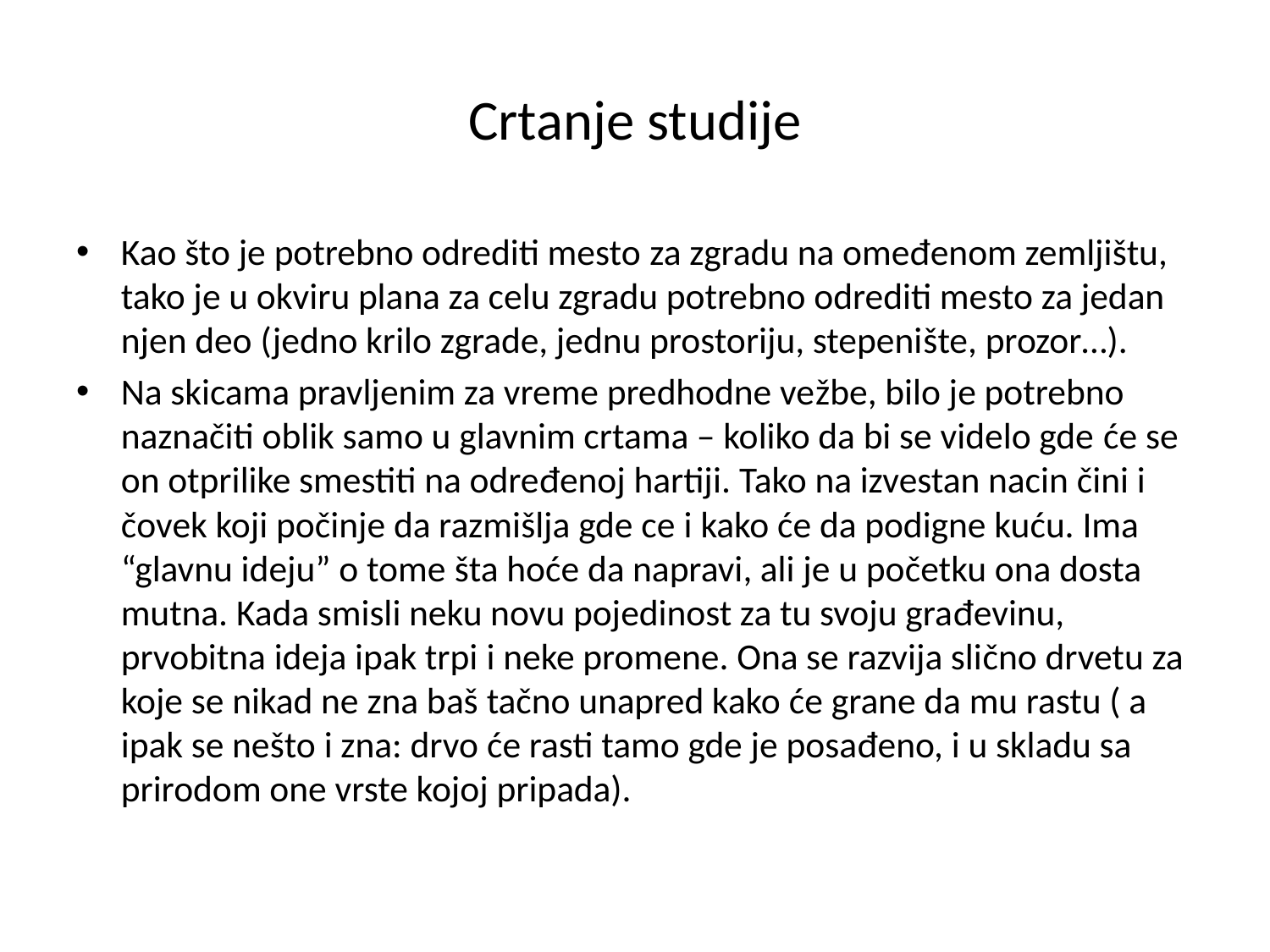

# Crtanje studije
Kao što je potrebno odrediti mesto za zgradu na omeđenom zemljištu, tako je u okviru plana za celu zgradu potrebno odrediti mesto za jedan njen deo (jedno krilo zgrade, jednu prostoriju, stepenište, prozor…).
Na skicama pravljenim za vreme predhodne vežbe, bilo je potrebno naznačiti oblik samo u glavnim crtama – koliko da bi se videlo gde će se on otprilike smestiti na određenoj hartiji. Tako na izvestan nacin čini i čovek koji počinje da razmišlja gde ce i kako će da podigne kuću. Ima “glavnu ideju” o tome šta hoće da napravi, ali je u početku ona dosta mutna. Kada smisli neku novu pojedinost za tu svoju građevinu, prvobitna ideja ipak trpi i neke promene. Ona se razvija slično drvetu za koje se nikad ne zna baš tačno unapred kako će grane da mu rastu ( a ipak se nešto i zna: drvo će rasti tamo gde je posađeno, i u skladu sa prirodom one vrste kojoj pripada).